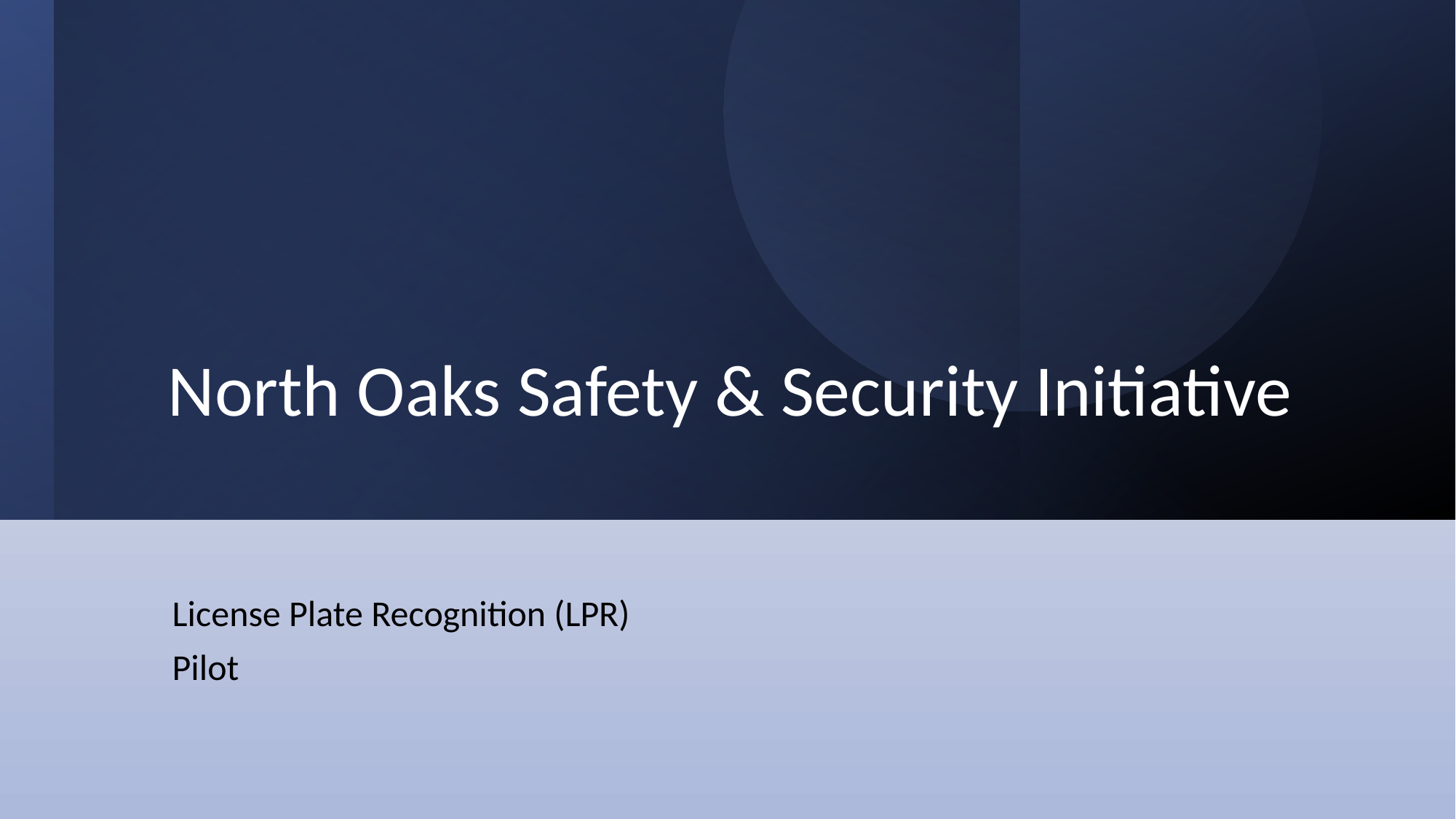

# North Oaks Safety & Security Initiative
License Plate Recognition (LPR)
Pilot